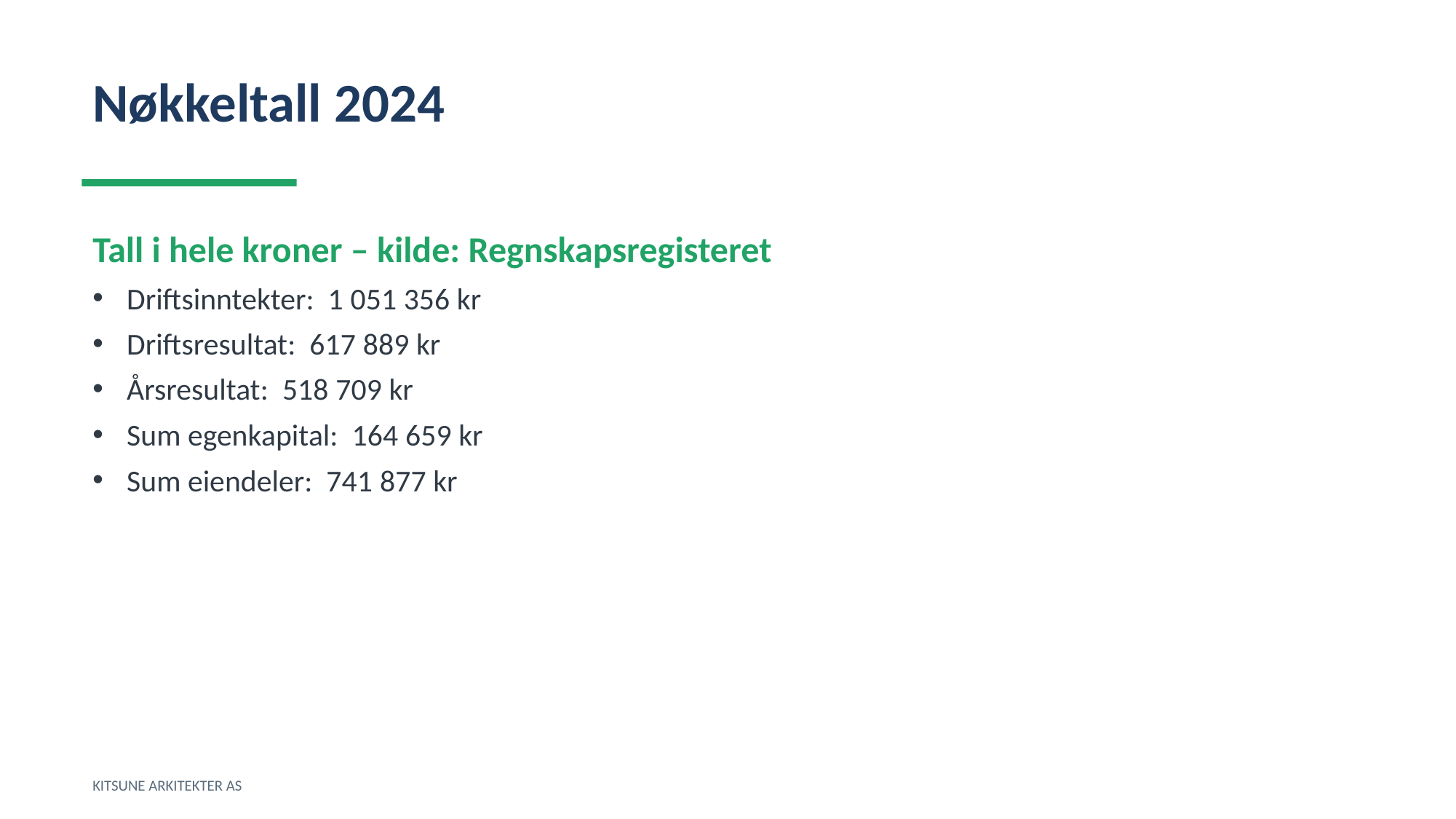

Nøkkeltall 2024

Tall i hele kroner – kilde: Regnskapsregisteret
Driftsinntekter:  1 051 356 kr
Driftsresultat:  617 889 kr
Årsresultat:  518 709 kr
Sum egenkapital:  164 659 kr
Sum eiendeler:  741 877 kr
KITSUNE ARKITEKTER AS